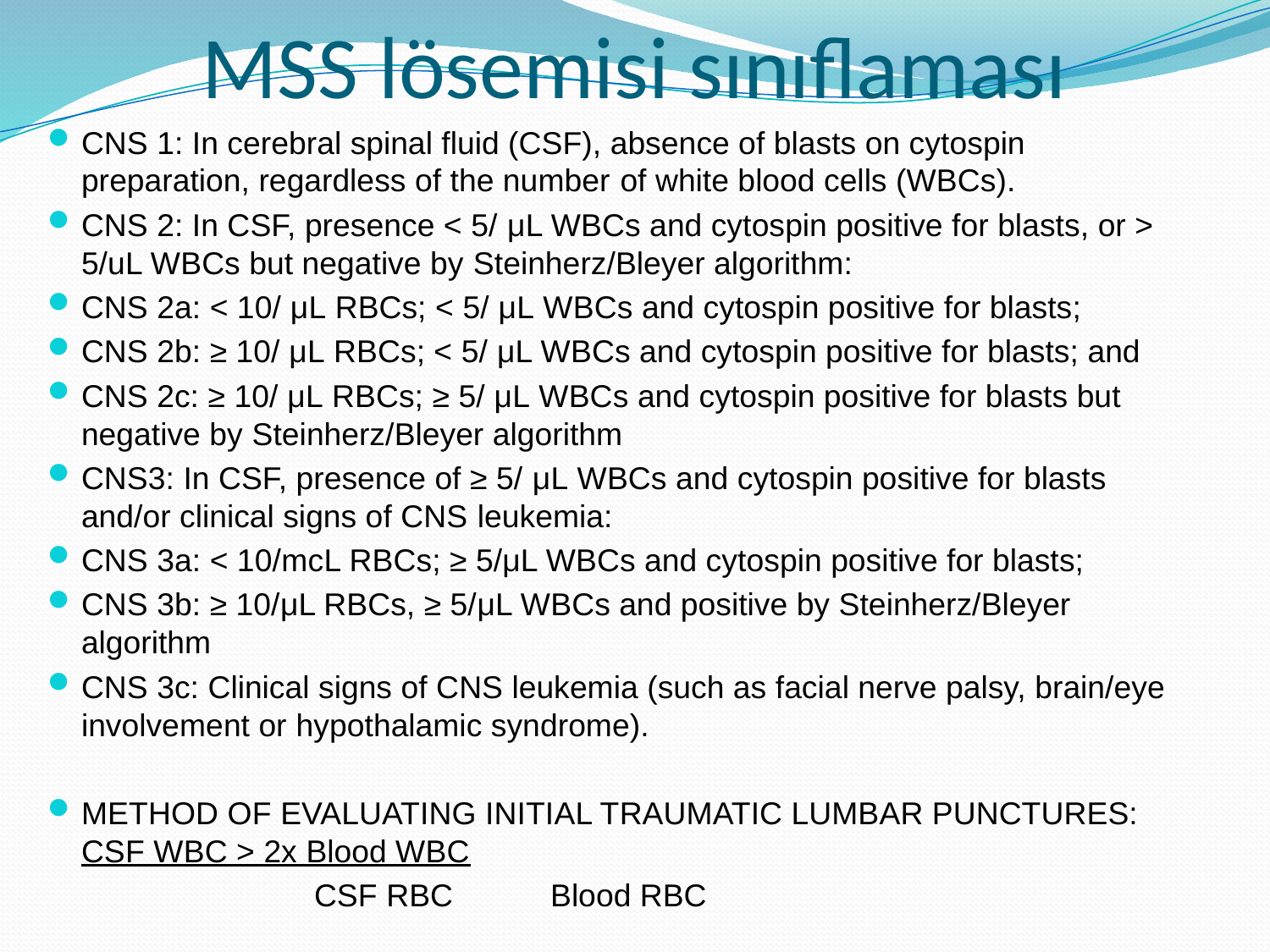

# MSS lösemisi sınıflaması
CNS 1: In cerebral spinal fluid (CSF), absence of blasts on cytospin preparation, regardless of the number of white blood cells (WBCs).
CNS 2: In CSF, presence < 5/ μL WBCs and cytospin positive for blasts, or > 5/uL WBCs but negative by Steinherz/Bleyer algorithm:
CNS 2a: < 10/ μL RBCs; < 5/ μL WBCs and cytospin positive for blasts;
CNS 2b: ≥ 10/ μL RBCs; < 5/ μL WBCs and cytospin positive for blasts; and
CNS 2c: ≥ 10/ μL RBCs; ≥ 5/ μL WBCs and cytospin positive for blasts but negative by Steinherz/Bleyer algorithm
CNS3: In CSF, presence of ≥ 5/ μL WBCs and cytospin positive for blasts and/or clinical signs of CNS leukemia:
CNS 3a: < 10/mcL RBCs; ≥ 5/μL WBCs and cytospin positive for blasts;
CNS 3b: ≥ 10/μL RBCs, ≥ 5/μL WBCs and positive by Steinherz/Bleyer algorithm
CNS 3c: Clinical signs of CNS leukemia (such as facial nerve palsy, brain/eye involvement or hypothalamic syndrome).

METHOD OF EVALUATING INITIAL TRAUMATIC LUMBAR PUNCTURES: CSF WBC > 2x Blood WBC
                              CSF RBC           Blood RBC